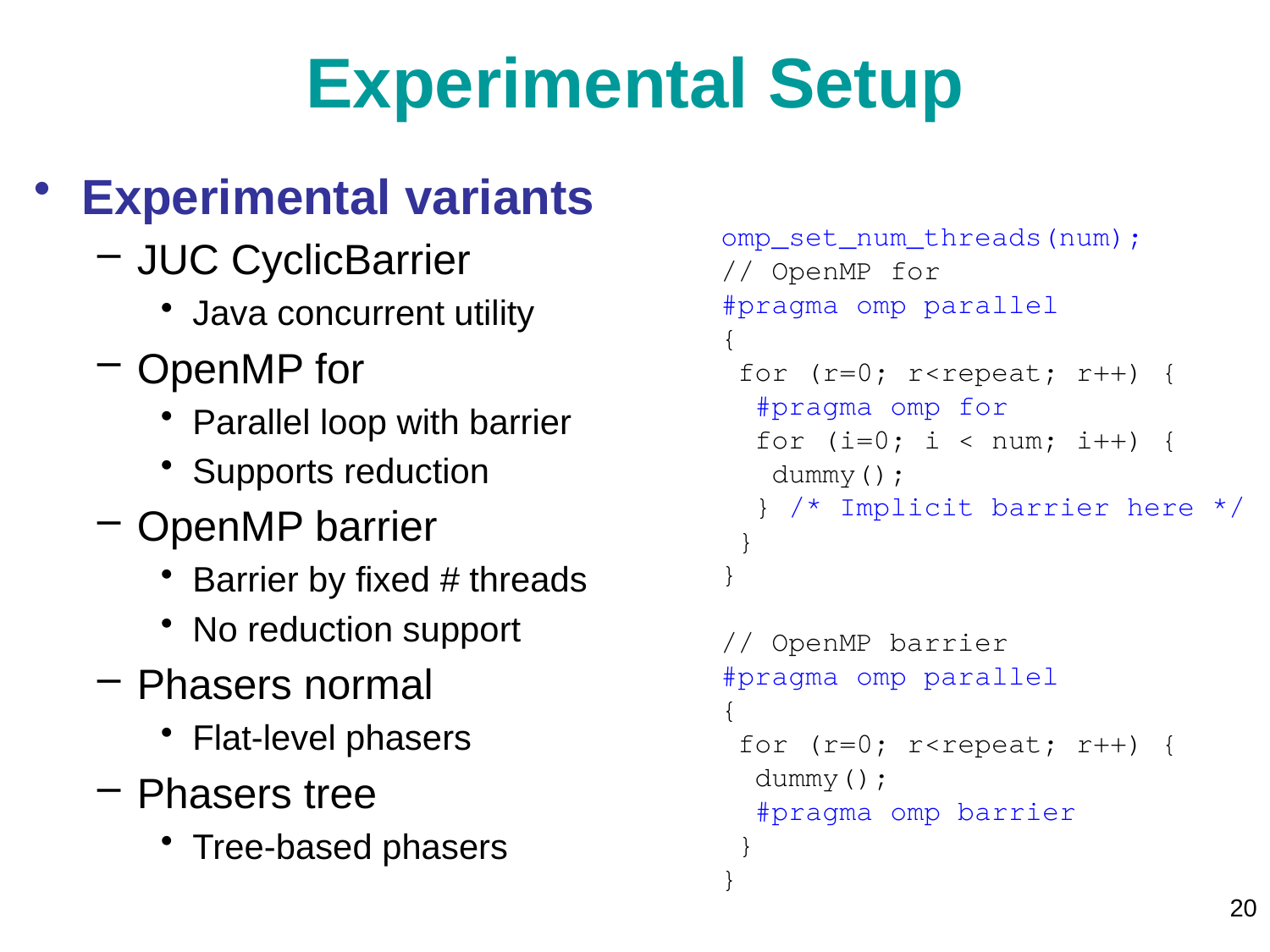

# Experimental Setup
Experimental variants
JUC CyclicBarrier
Java concurrent utility
OpenMP for
Parallel loop with barrier
Supports reduction
OpenMP barrier
Barrier by fixed # threads
No reduction support
Phasers normal
Flat-level phasers
Phasers tree
Tree-based phasers
omp_set_num_threads(num);
// OpenMP for
#pragma omp parallel
{
 for (r=0; r<repeat; r++) {
  #pragma omp for
  for (i=0; i < num; i++) {
   dummy();
  } /* Implicit barrier here */
 }
}

// OpenMP barrier
#pragma omp parallel
{
 for (r=0; r<repeat; r++) {
  dummy();
  #pragma omp barrier
 }
}
20